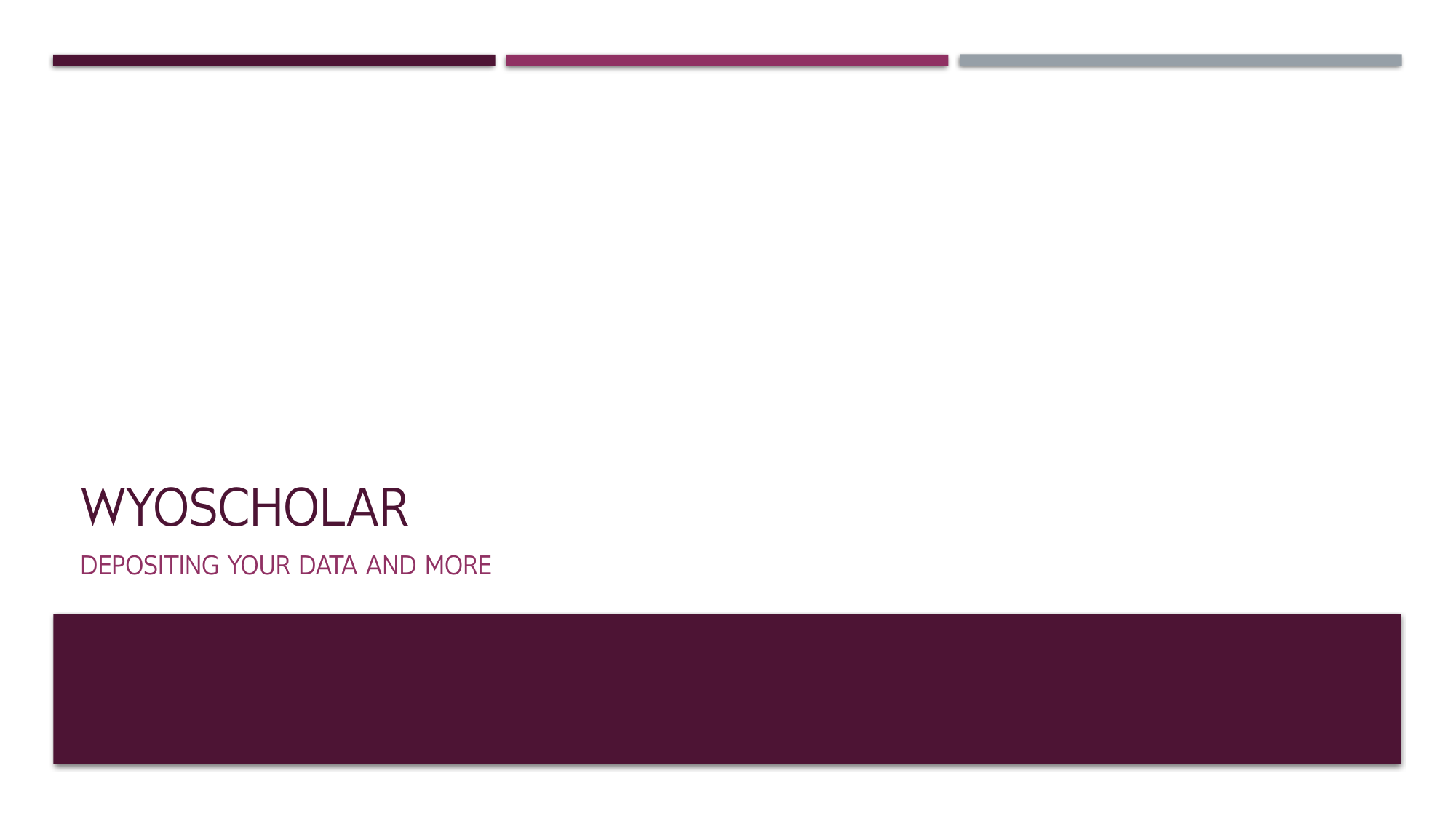

# WyoScholar
Depositing your data and more